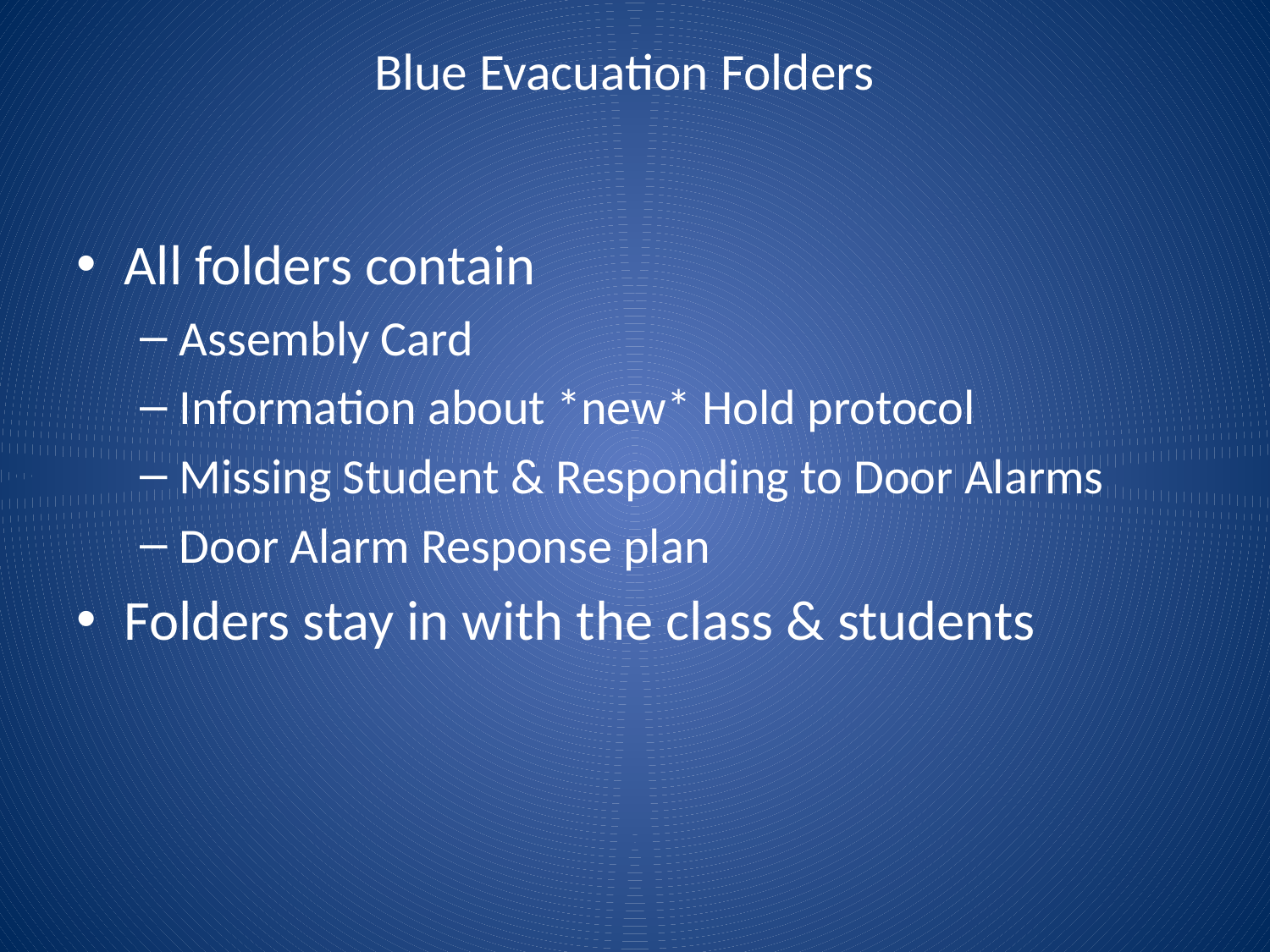

# Blue Evacuation Folders
All folders contain
Assembly Card
Information about *new* Hold protocol
Missing Student & Responding to Door Alarms
Door Alarm Response plan
Folders stay in with the class & students